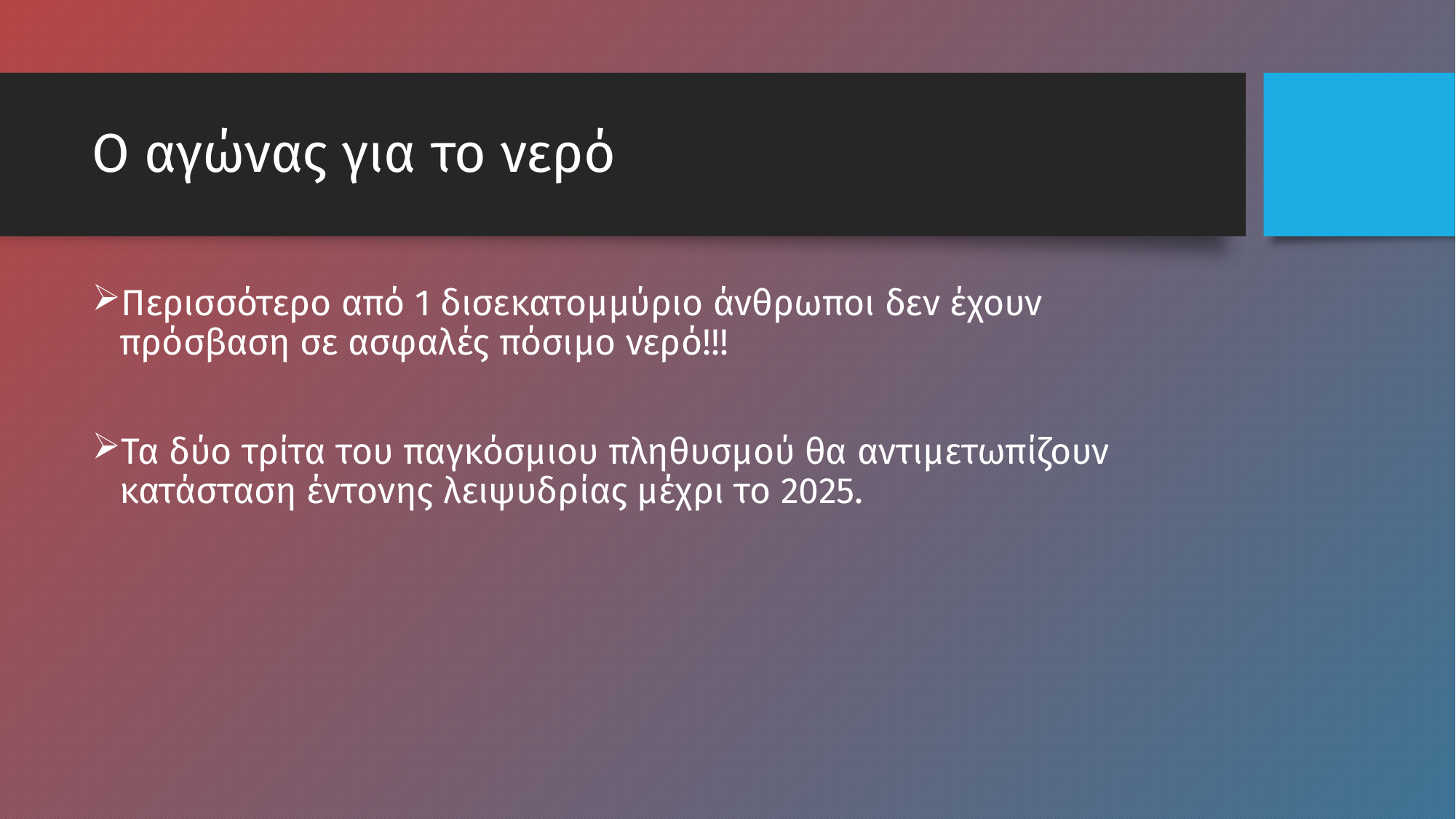

# Ο αγώνας για το νερό
Περισσότερο από 1 δισεκατομμύριο άνθρωποι δεν έχουν πρόσβαση σε ασφαλές πόσιμο νερό!!!

Τα δύο τρίτα του παγκόσμιου πληθυσμού θα αντιμετωπίζουν  κατάσταση έντονης λειψυδρίας μέχρι το 2025.